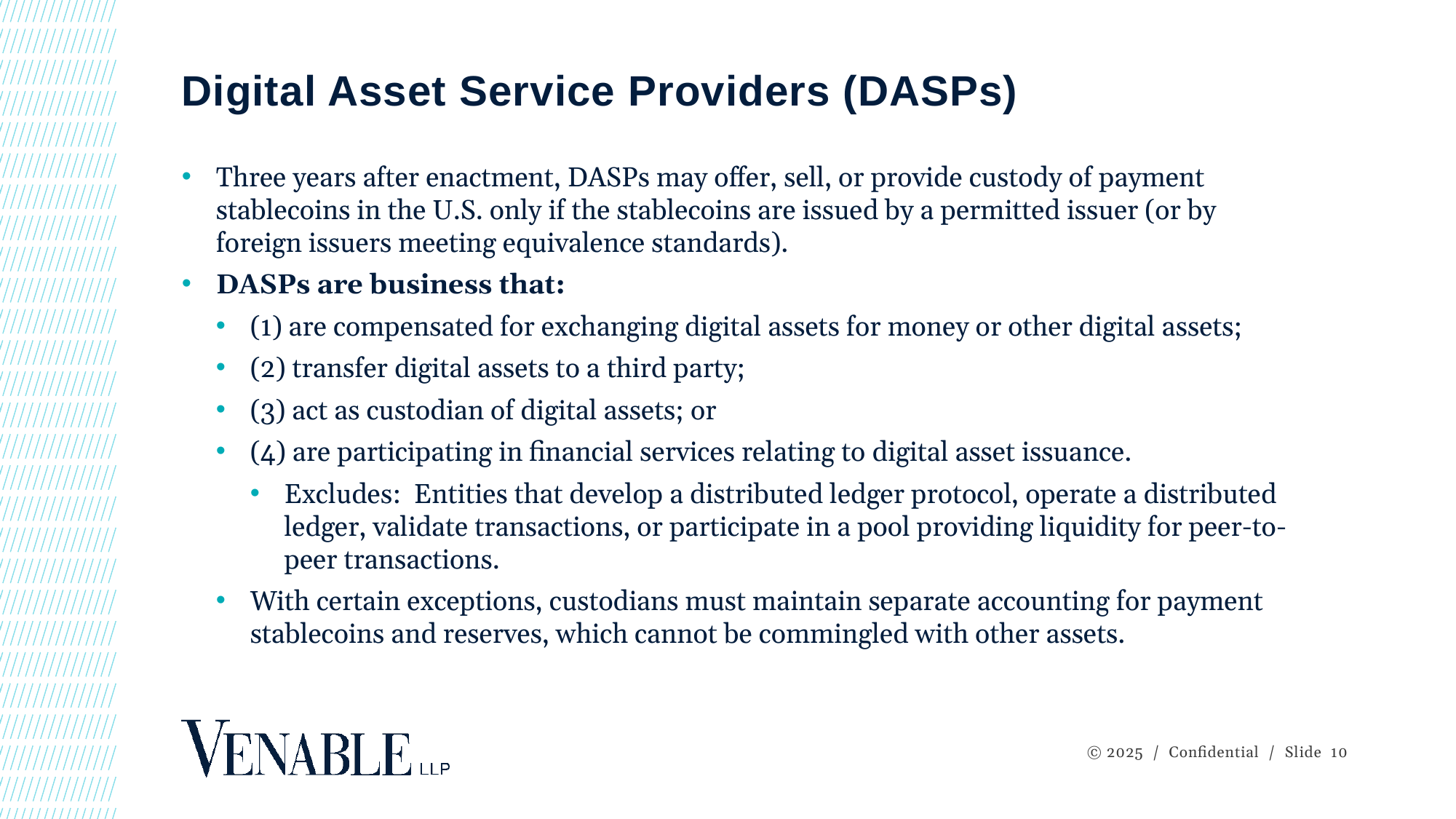

# Digital Asset Service Providers (DASPs)
Three years after enactment, DASPs may offer, sell, or provide custody of payment stablecoins in the U.S. only if the stablecoins are issued by a permitted issuer (or by foreign issuers meeting equivalence standards).
DASPs are business that:
(1) are compensated for exchanging digital assets for money or other digital assets;
(2) transfer digital assets to a third party;
(3) act as custodian of digital assets; or
(4) are participating in financial services relating to digital asset issuance.
Excludes:  Entities that develop a distributed ledger protocol, operate a distributed ledger, validate transactions, or participate in a pool providing liquidity for peer-to-peer transactions.
With certain exceptions, custodians must maintain separate accounting for payment stablecoins and reserves, which cannot be commingled with other assets.

© 2025  /  Confidential  /  Slide  10